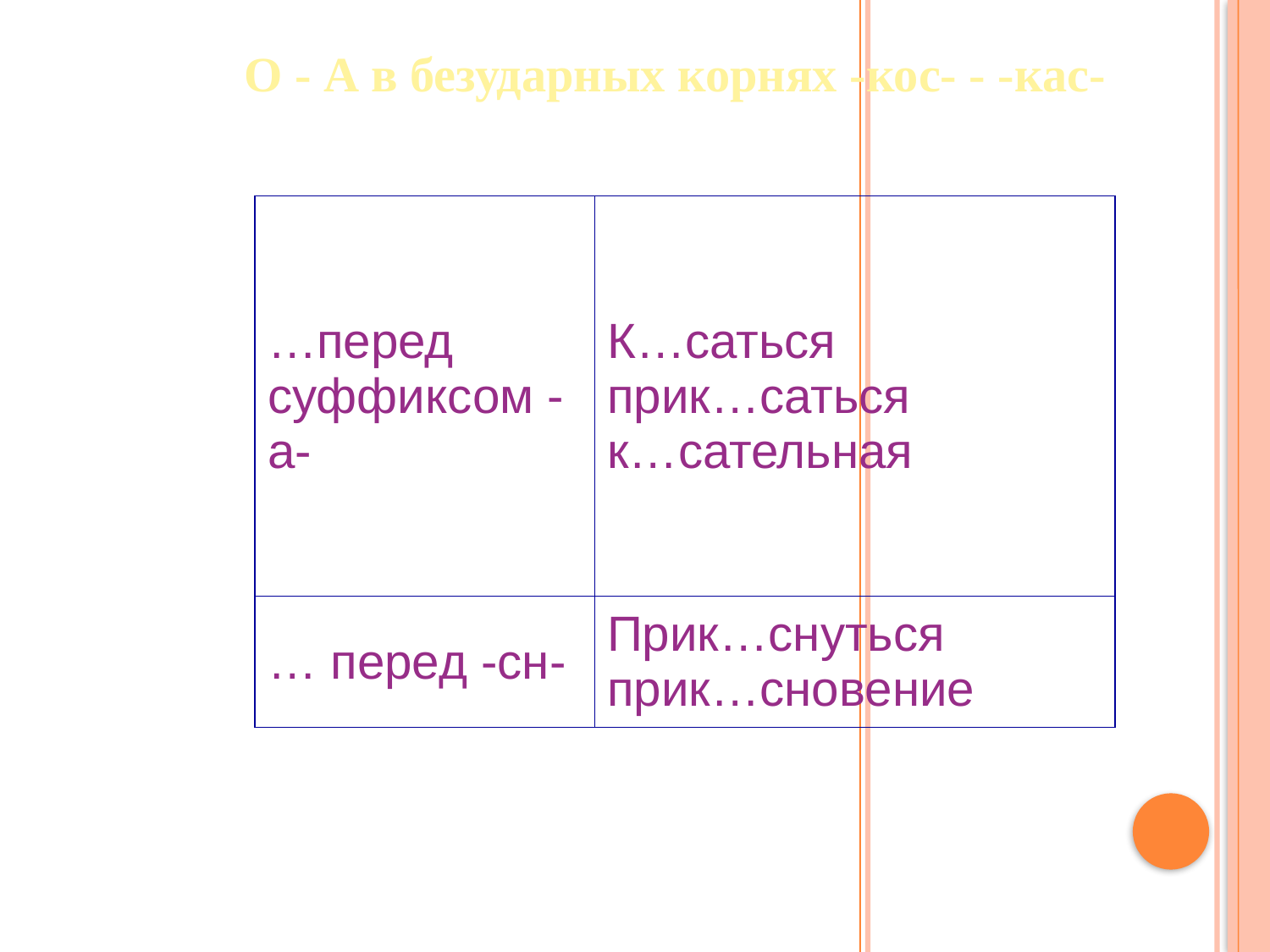

О - А в безударных корнях -кос- - -кас-
| …перед суффиксом -а- | К…саться  прик…саться  к…сательная |
| --- | --- |
| … перед -сн- | Прик…снуться  прик…сновение |